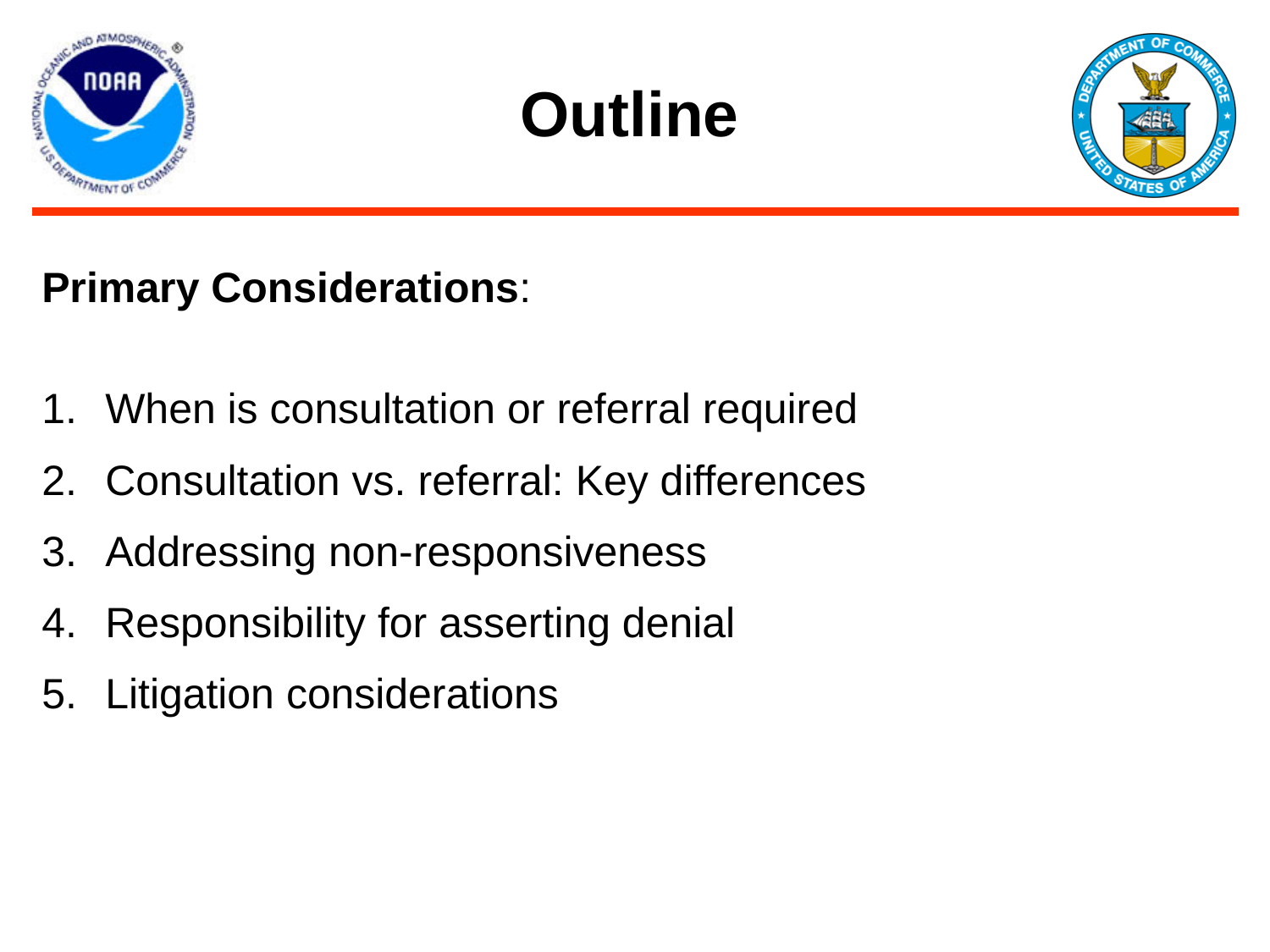

# Outline
Primary Considerations:

When is consultation or referral required
Consultation vs. referral: Key differences
Addressing non-responsiveness
Responsibility for asserting denial
Litigation considerations